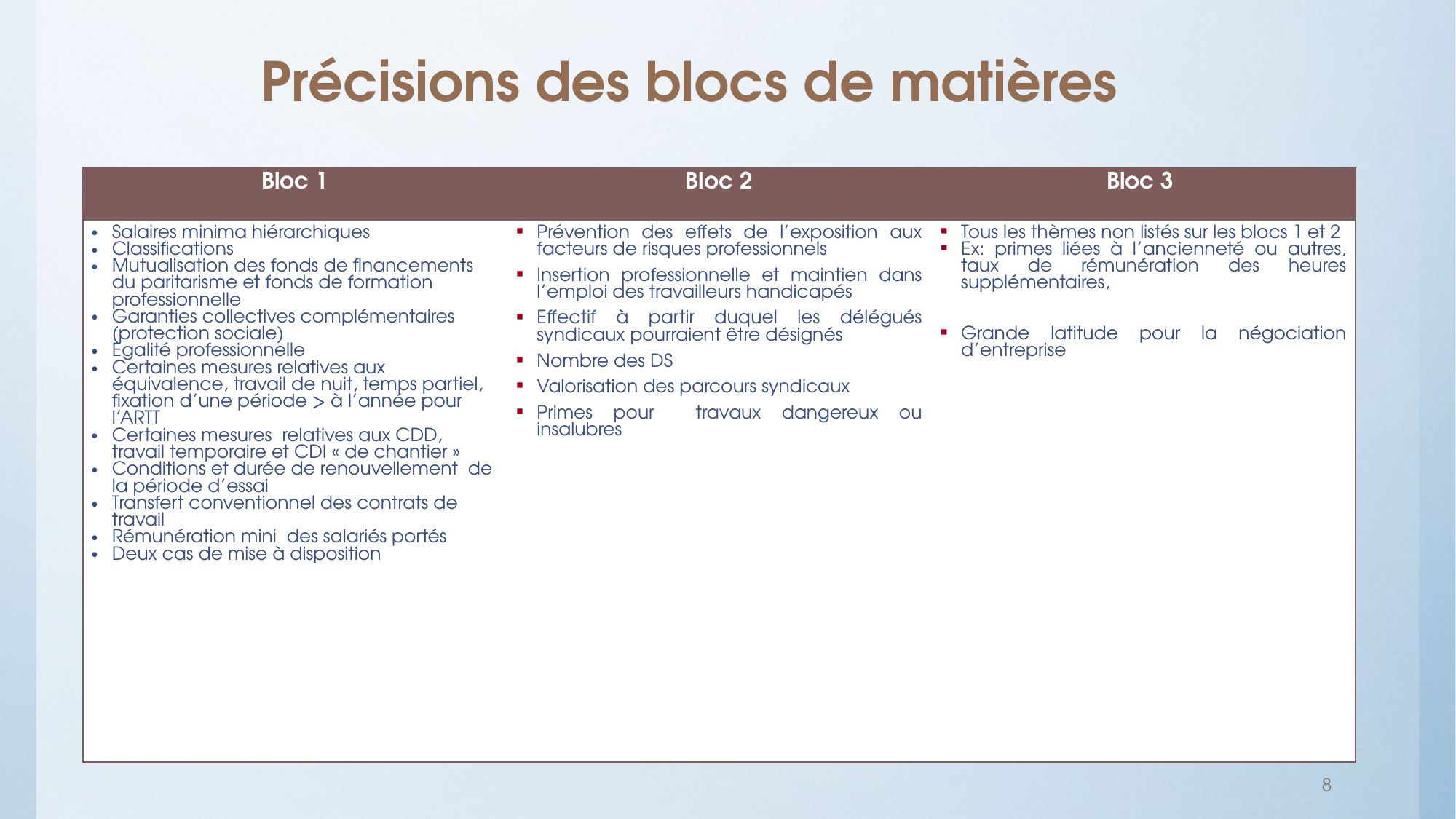

# Précisions des blocs de matières
| Bloc 1 | Bloc 2 | Bloc 3 |
| --- | --- | --- |
| Salaires minima hiérarchiques Classifications Mutualisation des fonds de financements du paritarisme et fonds de formation professionnelle Garanties collectives complémentaires (protection sociale) Egalité professionnelle Certaines mesures relatives aux équivalence, travail de nuit, temps partiel, fixation d’une période > à l’année pour l’ARTT Certaines mesures relatives aux CDD, travail temporaire et CDI « de chantier » Conditions et durée de renouvellement de la période d’essai Transfert conventionnel des contrats de travail Rémunération mini des salariés portés Deux cas de mise à disposition | Prévention des effets de l’exposition aux facteurs de risques professionnels Insertion professionnelle et maintien dans l’emploi des travailleurs handicapés Effectif à partir duquel les délégués syndicaux pourraient être désignés Nombre des DS Valorisation des parcours syndicaux Primes pour travaux dangereux ou insalubres | Tous les thèmes non listés sur les blocs 1 et 2 Ex: primes liées à l’ancienneté ou autres, taux de rémunération des heures supplémentaires, Grande latitude pour la négociation d’entreprise |
8